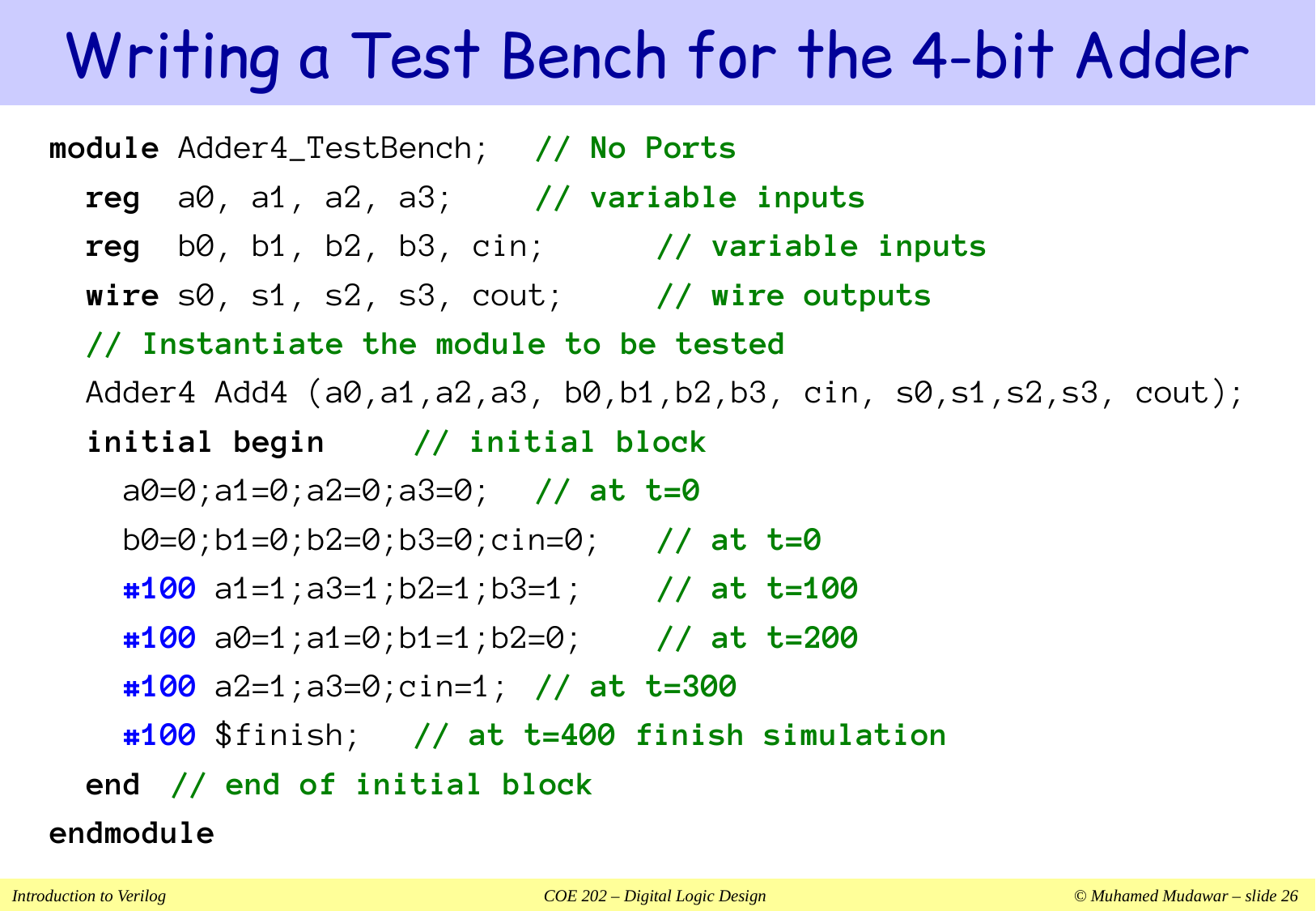

# Writing a Test Bench for the 4-bit Adder
module Adder4_TestBench;	// No Ports
  reg  a0, a1, a2, a3;	// variable inputs
  reg  b0, b1, b2, b3, cin;	// variable inputs
  wire s0, s1, s2, s3, cout;	// wire outputs
  // Instantiate the module to be tested
  Adder4 Add4 (a0,a1,a2,a3, b0,b1,b2,b3, cin, s0,s1,s2,s3, cout);
  initial begin	// initial block
    a0=0;a1=0;a2=0;a3=0;	// at t=0
    b0=0;b1=0;b2=0;b3=0;cin=0;	// at t=0
    #100 a1=1;a3=1;b2=1;b3=1;	// at t=100
    #100 a0=1;a1=0;b1=1;b2=0;	// at t=200
    #100 a2=1;a3=0;cin=1;	// at t=300
    #100 $finish;	// at t=400 finish simulation
  end	// end of initial block
endmodule